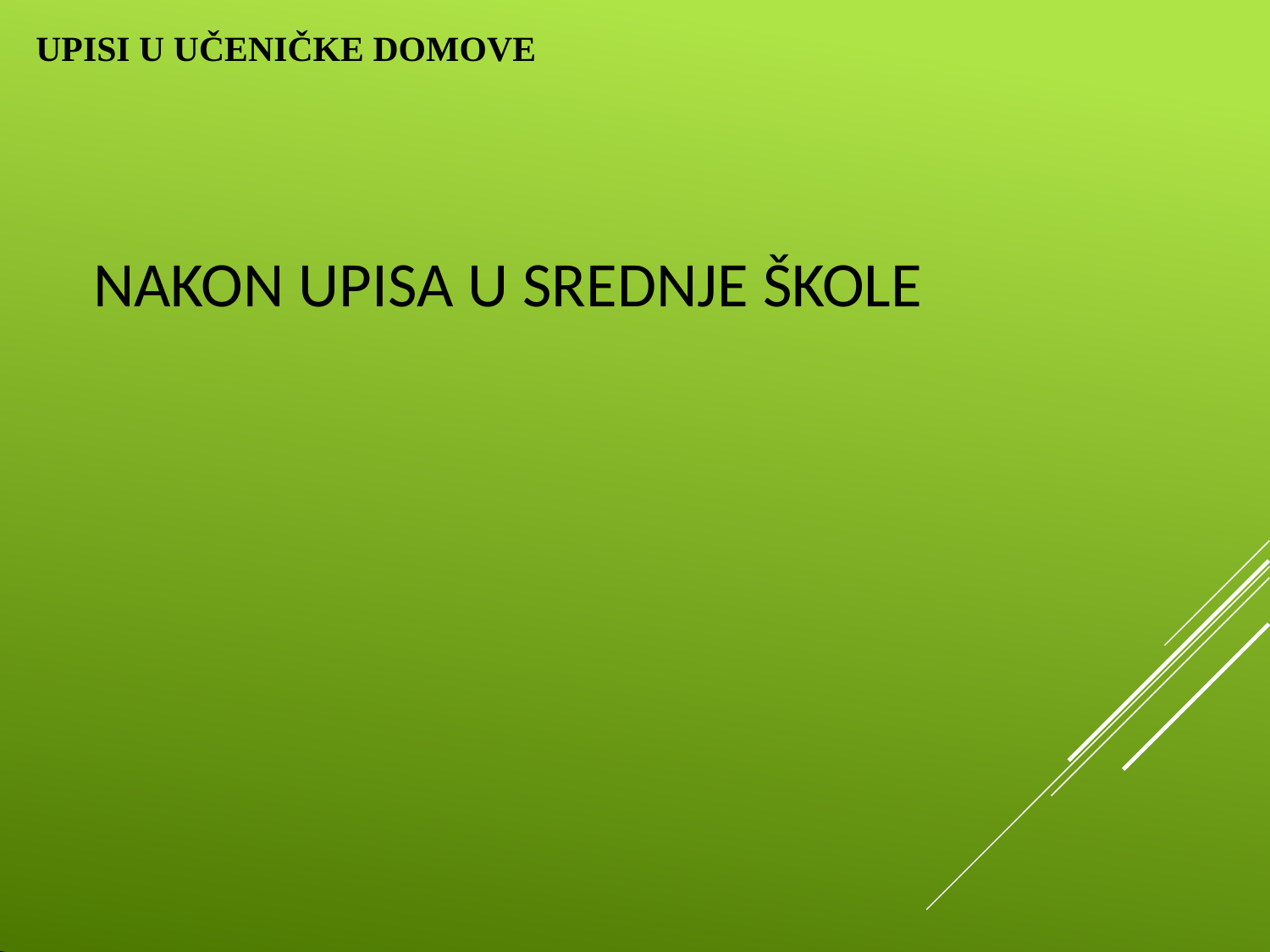

# UPISI U UČENIČKE DOMOVE
NAKON UPISA U SREDNJE ŠKOLE